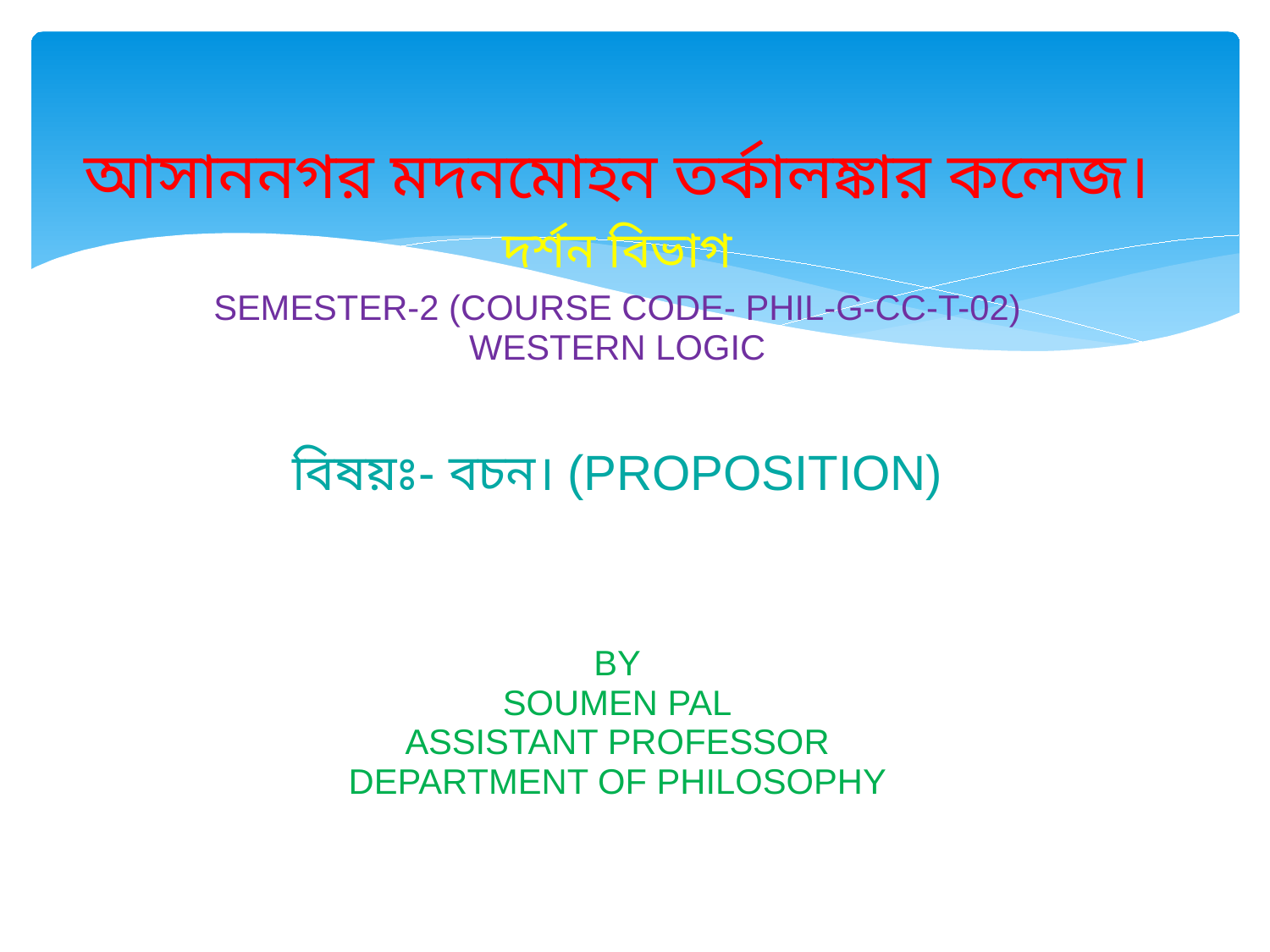

# আসাননগর মদনমোহন তর্কালঙ্কার কলেজ। দর্শন বিভাগ SEMESTER-2 (COURSE CODE- PHIL-G-CC-T-02) WESTERN LOGIC বিষয়ঃ- বচন। (PROPOSITION) BY SOUMEN PAL ASSISTANT PROFESSOR DEPARTMENT OF PHILOSOPHY